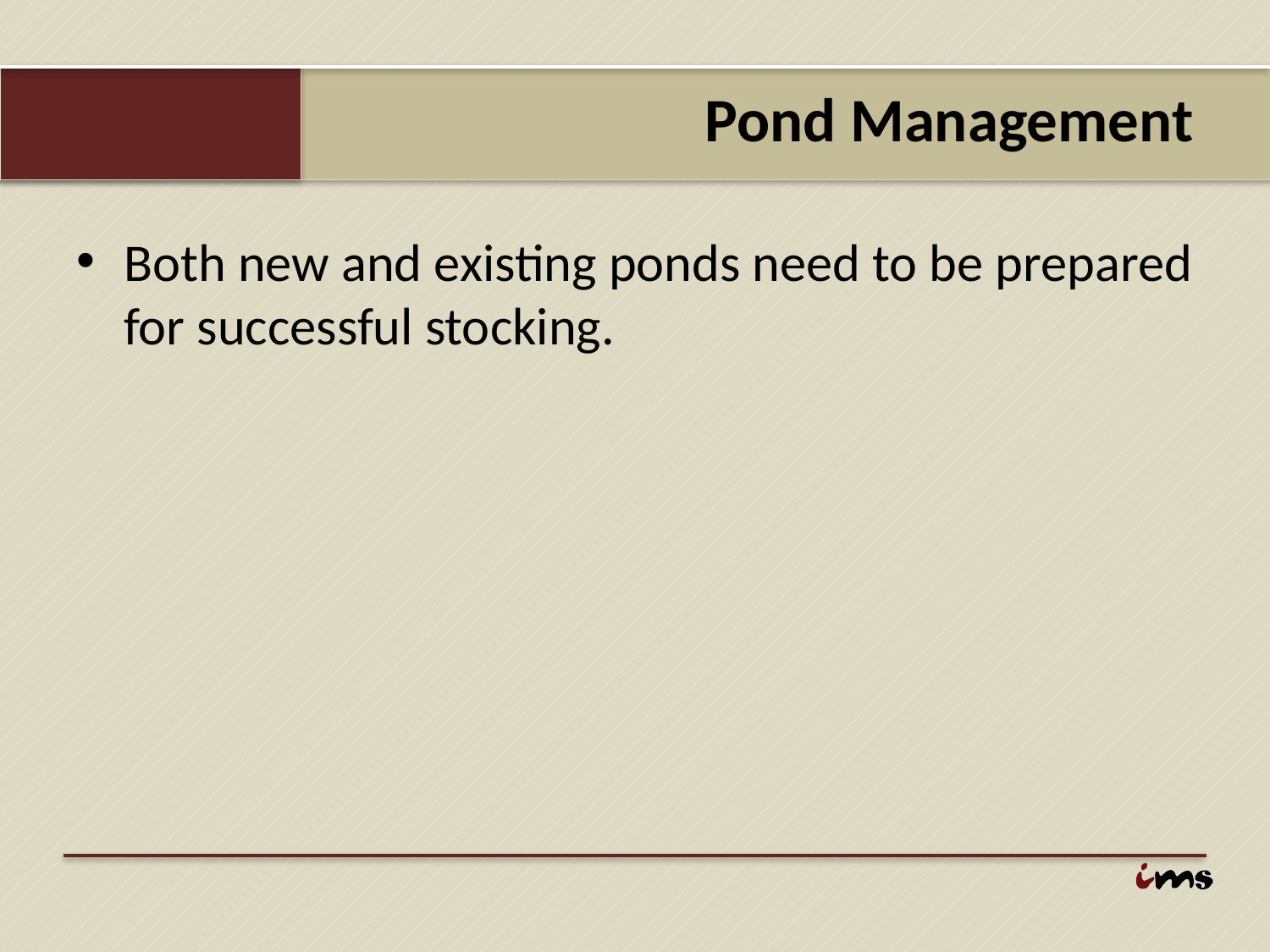

# Pond Management
Both new and existing ponds need to be prepared for successful stocking.